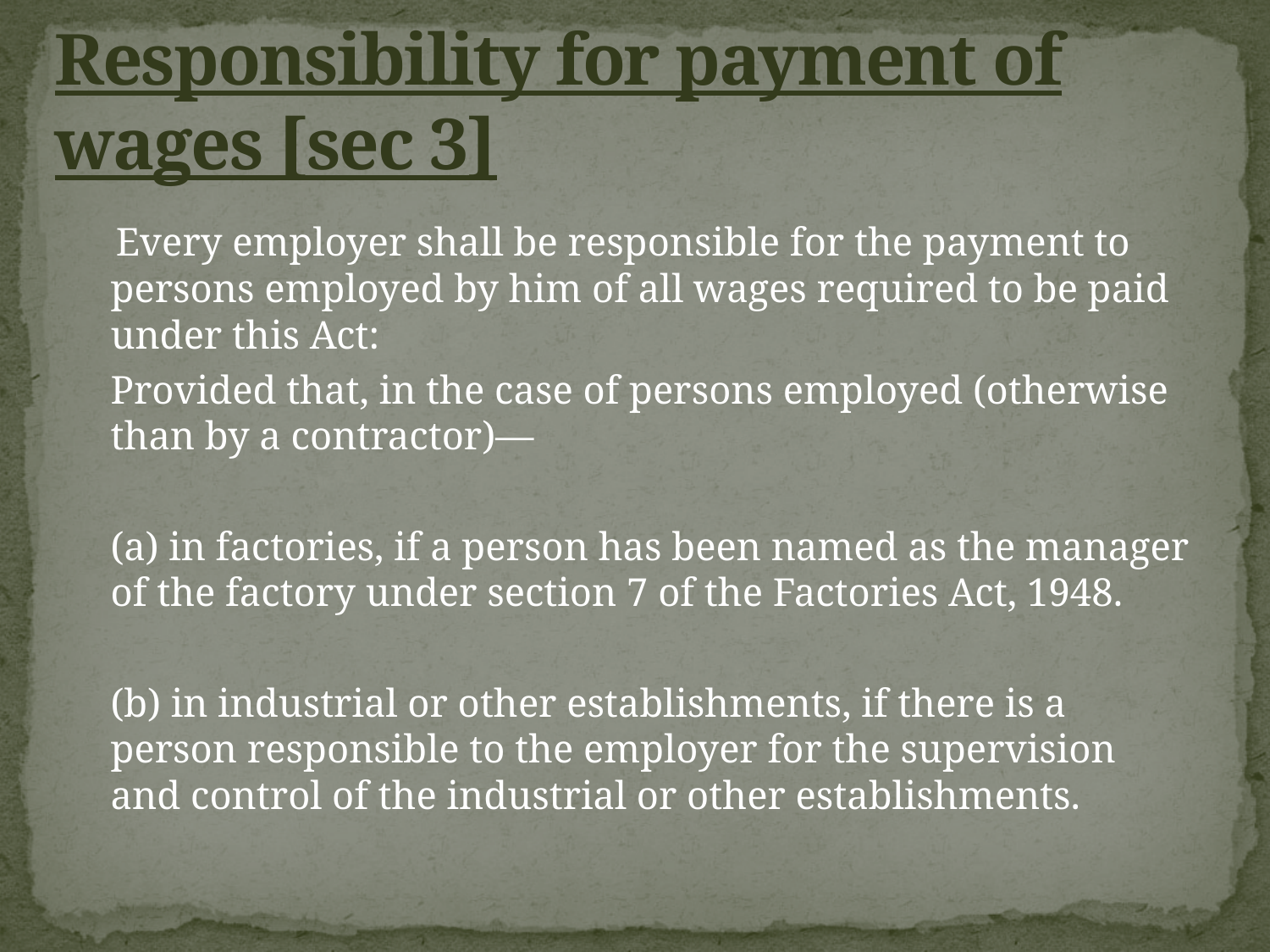

# Responsibility for payment of wages [sec 3]
    Every employer shall be responsible for the payment to persons employed by him of all wages required to be paid under this Act:
		Provided that, in the case of persons employed (otherwise than by a contractor)—

			(a) in factories, if a person has been named as the manager of the factory under section 7 of the Factories Act, 1948.

			(b) in industrial or other establishments, if there is a person responsible to the employer for the supervision and control of the industrial or other establishments.